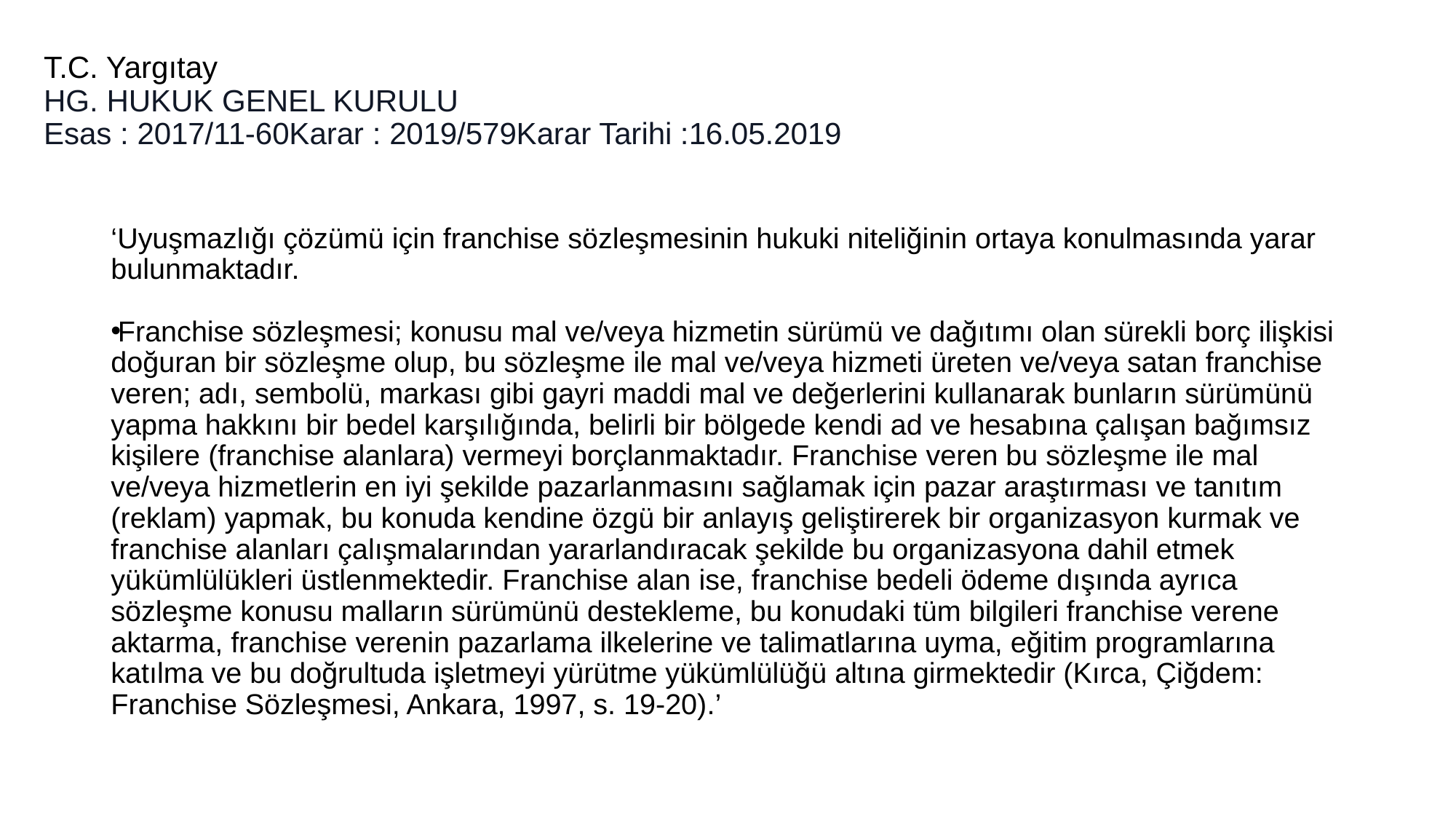

# T.C. Yargıtay HG. HUKUK GENEL KURULU Esas : 2017/11-60Karar : 2019/579Karar Tarihi :16.05.2019
‘Uyuşmazlığı çözümü için franchise sözleşmesinin hukuki niteliğinin ortaya konulmasında yarar bulunmaktadır.

Franchise sözleşmesi; konusu mal ve/veya hizmetin sürümü ve dağıtımı olan sürekli borç ilişkisi doğuran bir sözleşme olup, bu sözleşme ile mal ve/veya hizmeti üreten ve/veya satan franchise veren; adı, sembolü, markası gibi gayri maddi mal ve değerlerini kullanarak bunların sürümünü yapma hakkını bir bedel karşılığında, belirli bir bölgede kendi ad ve hesabına çalışan bağımsız kişilere (franchise alanlara) vermeyi borçlanmaktadır. Franchise veren bu sözleşme ile mal ve/veya hizmetlerin en iyi şekilde pazarlanmasını sağlamak için pazar araştırması ve tanıtım (reklam) yapmak, bu konuda kendine özgü bir anlayış geliştirerek bir organizasyon kurmak ve franchise alanları çalışmalarından yararlandıracak şekilde bu organizasyona dahil etmek yükümlülükleri üstlenmektedir. Franchise alan ise, franchise bedeli ödeme dışında ayrıca sözleşme konusu malların sürümünü destekleme, bu konudaki tüm bilgileri franchise verene aktarma, franchise verenin pazarlama ilkelerine ve talimatlarına uyma, eğitim programlarına katılma ve bu doğrultuda işletmeyi yürütme yükümlülüğü altına girmektedir (Kırca, Çiğdem: Franchise Sözleşmesi, Ankara, 1997, s. 19-20).’